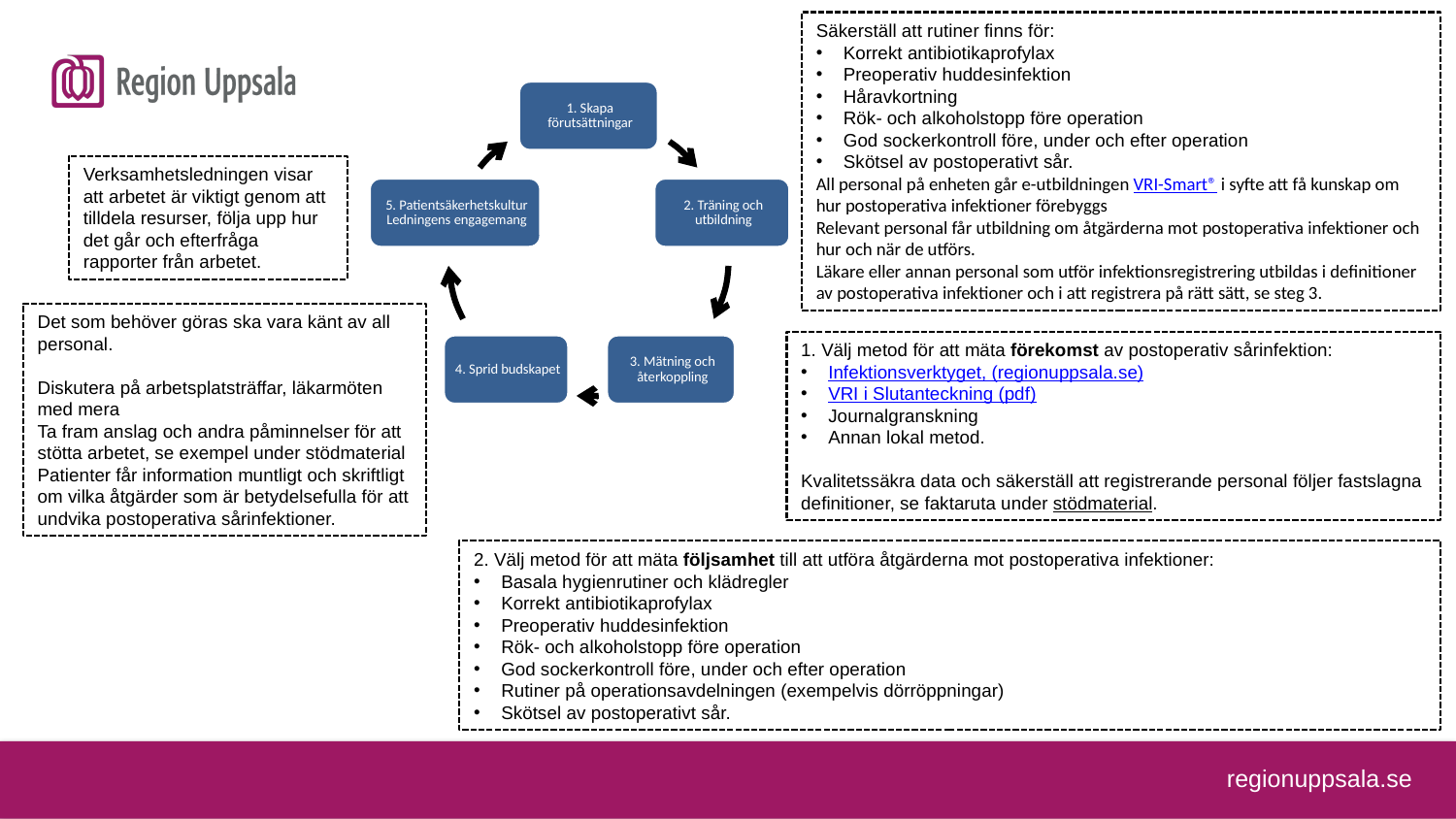

Säkerställ att rutiner finns för:
Korrekt antibiotikaprofylax
Preoperativ huddesinfektion
Håravkortning
Rök- och alkoholstopp före operation
God sockerkontroll före, under och efter operation
Skötsel av postoperativt sår.
All personal på enheten går e-utbildningen VRI-Smart® i syfte att få kunskap om hur postoperativa infektioner förebyggs
Relevant personal får utbildning om åtgärderna mot postoperativa infektioner och hur och när de utförs.
Läkare eller annan personal som utför infektionsregistrering utbildas i definitioner av postoperativa infektioner och i att registrera på rätt sätt, se steg 3.
1. Skapa förutsättningar
2. Träning och utbildning
3. Mätning och återkoppling
4. Sprid budskapet
5. Patientsäkerhetskultur Ledningens engagemang
Verksamhetsledningen visar att arbetet är viktigt genom att tilldela resurser, följa upp hur det går och efterfråga rapporter från arbetet.
Det som behöver göras ska vara känt av all personal.

Diskutera på arbetsplatsträffar, läkarmöten med mera
Ta fram anslag och andra påminnelser för att stötta arbetet, se exempel under stödmaterial
Patienter får information muntligt och skriftligt om vilka åtgärder som är betydelsefulla för att undvika postoperativa sårinfektioner.
1. Välj metod för att mäta förekomst av postoperativ sårinfektion:
Infektionsverktyget, (regionuppsala.se)
VRI i Slutanteckning (pdf)
Journalgranskning
Annan lokal metod.

Kvalitetssäkra data och säkerställ att registrerande personal följer fastslagna definitioner, se faktaruta under stödmaterial.
2. Välj metod för att mäta följsamhet till att utföra åtgärderna mot postoperativa infektioner:
Basala hygienrutiner och klädregler
Korrekt antibiotikaprofylax
Preoperativ huddesinfektion
Rök- och alkoholstopp före operation
God sockerkontroll före, under och efter operation
Rutiner på operationsavdelningen (exempelvis dörröppningar)
Skötsel av postoperativt sår.